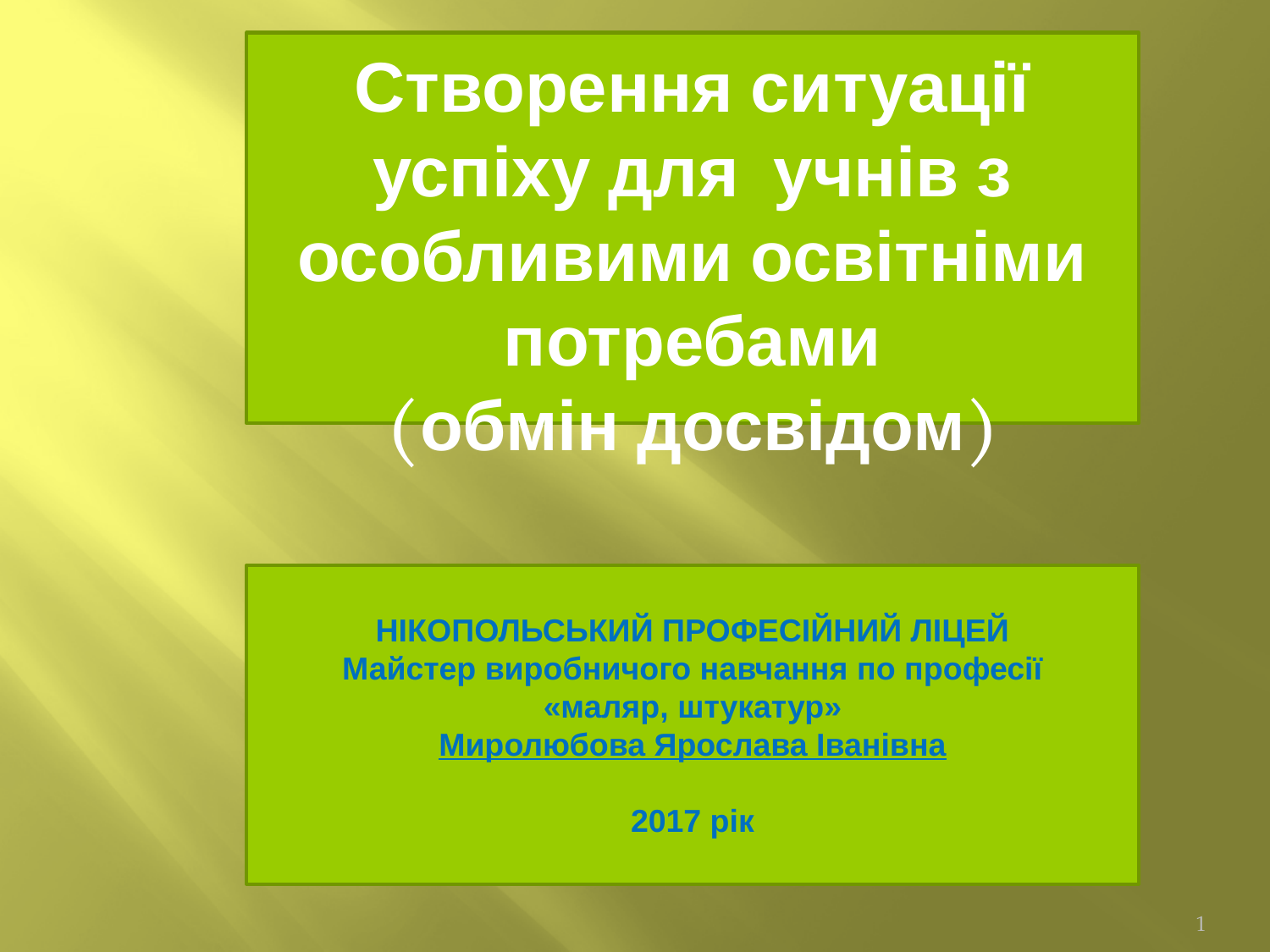

Створення ситуації успіху для  учнів з особливими освітніми потребами
(обмін досвідом)
НІКОПОЛЬСЬКИЙ ПРОФЕСІЙНИЙ ЛІЦЕЙ
Майстер виробничого навчання по професії
 «маляр, штукатур»
Миролюбова Ярослава Іванівна

2017 рік
1